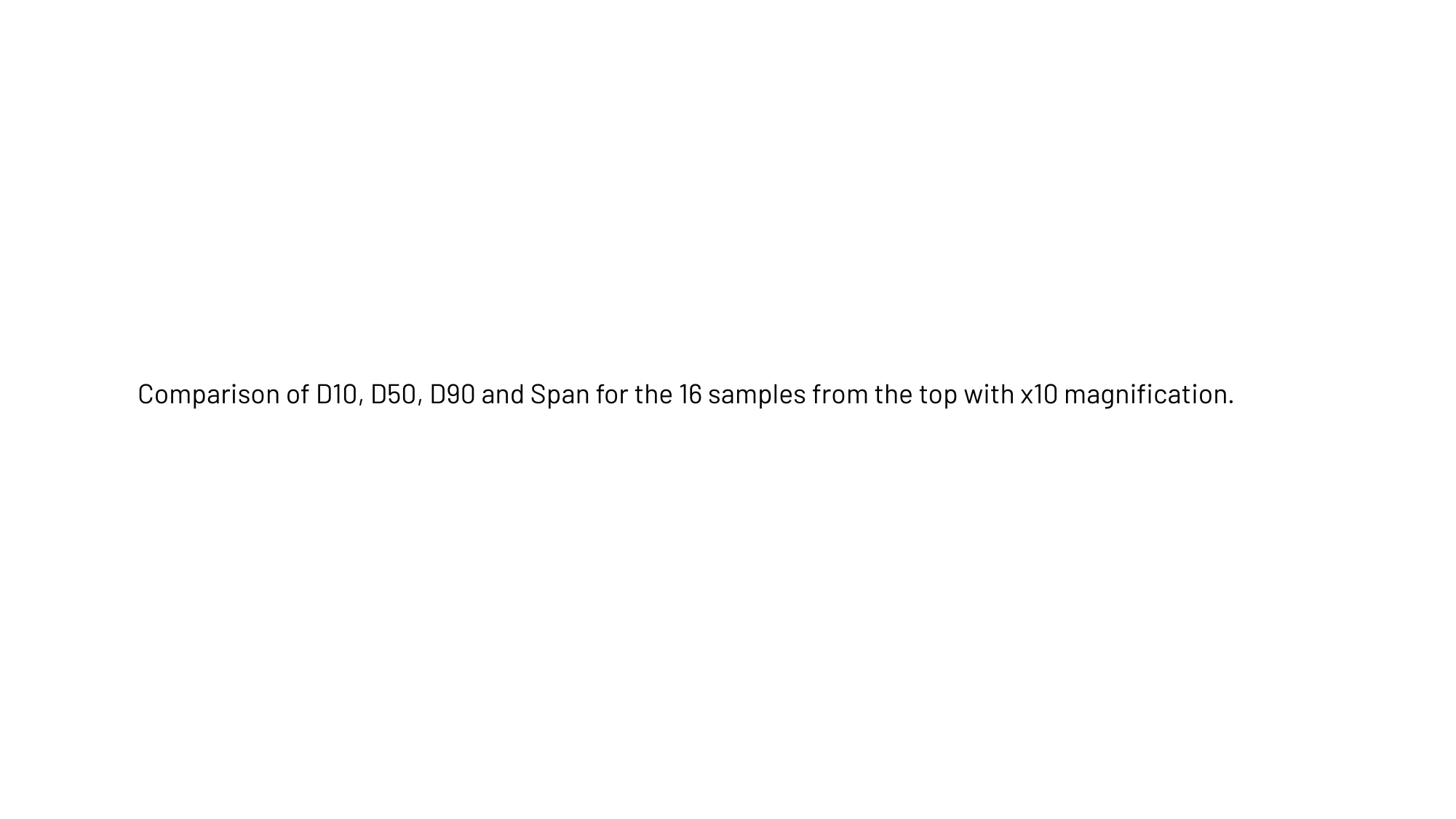

Comparison of D10, D50, D90 and Span for the 16 samples from the top with x10 magnification.